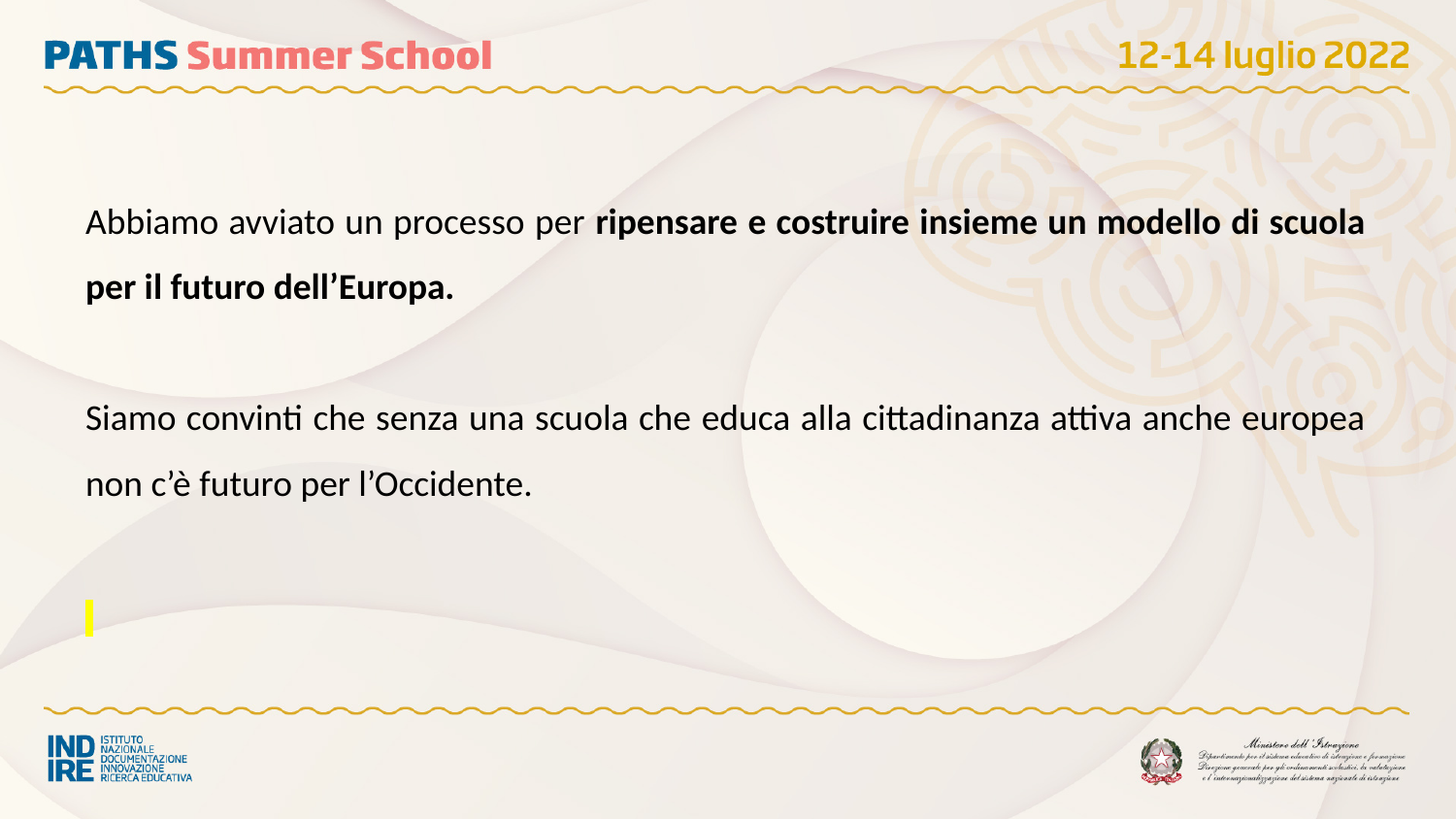

Abbiamo avviato un processo per ripensare e costruire insieme un modello di scuola per il futuro dell’Europa.

Siamo convinti che senza una scuola che educa alla cittadinanza attiva anche europea non c’è futuro per l’Occidente.